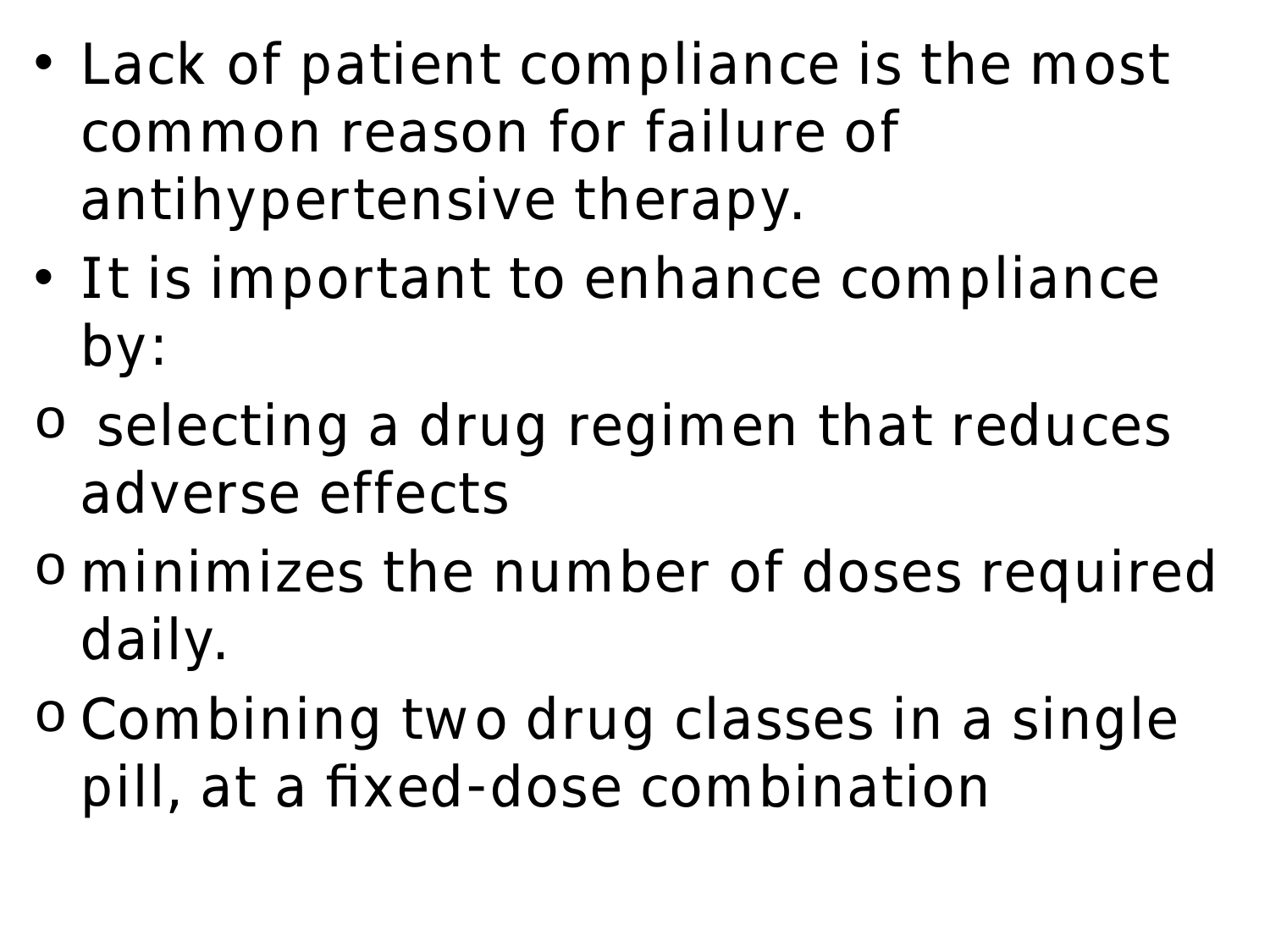

Lack of patient compliance is the most common reason for failure of antihypertensive therapy.
It is important to enhance compliance by:
 selecting a drug regimen that reduces adverse effects
minimizes the number of doses required daily.
Combining two drug classes in a single pill, at a fixed-dose combination